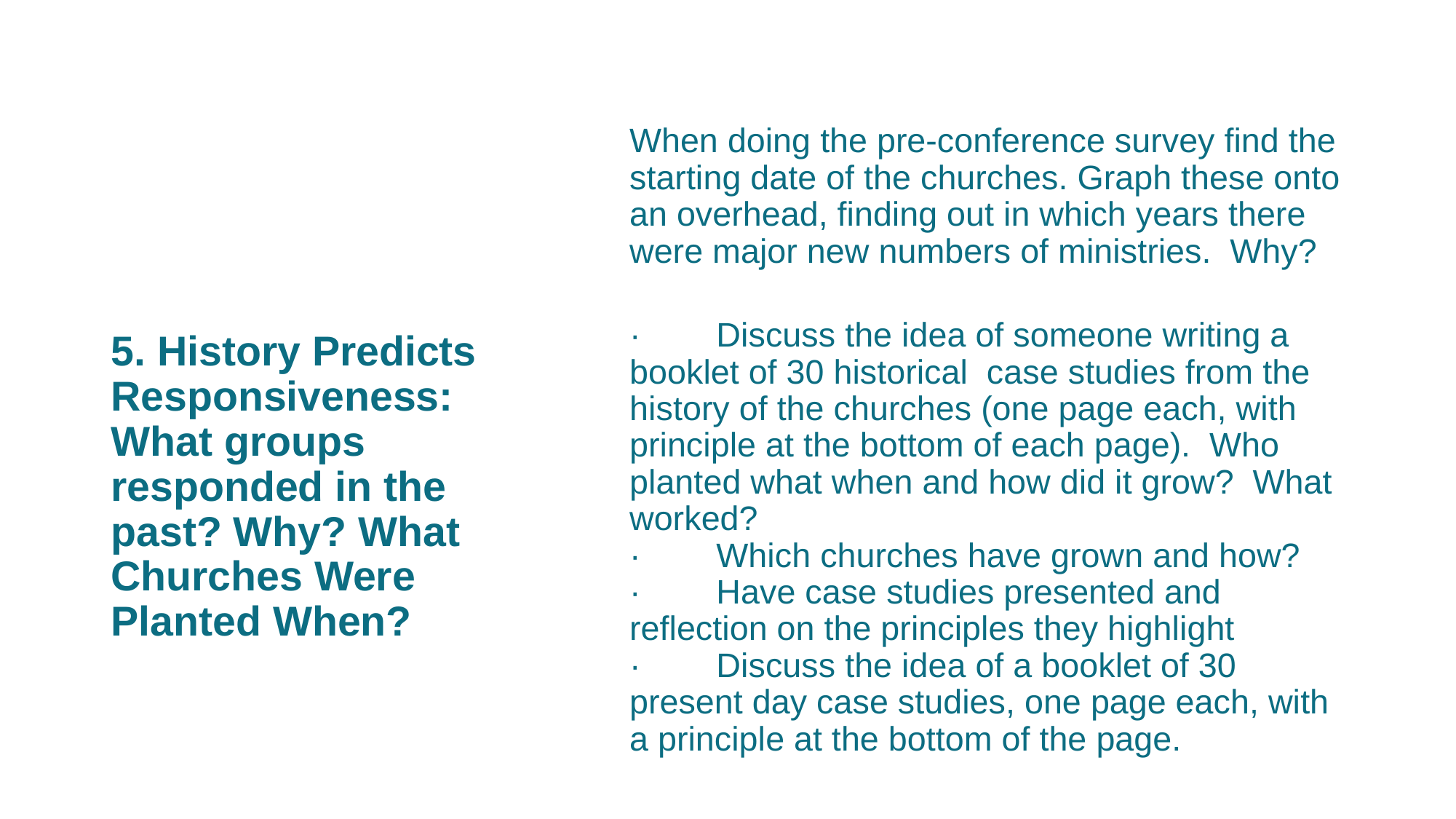

When doing the pre-conference survey find the starting date of the churches. Graph these onto an overhead, finding out in which years there were major new numbers of ministries.  Why?
·        Discuss the idea of someone writing a booklet of 30 historical  case studies from the history of the churches (one page each, with principle at the bottom of each page).  Who planted what when and how did it grow?  What worked?
·        Which churches have grown and how?
·        Have case studies presented and reflection on the principles they highlight
·        Discuss the idea of a booklet of 30 present day case studies, one page each, with a principle at the bottom of the page.

# 5. History Predicts Responsiveness: What groups responded in the past? Why? What Churches Were Planted When?